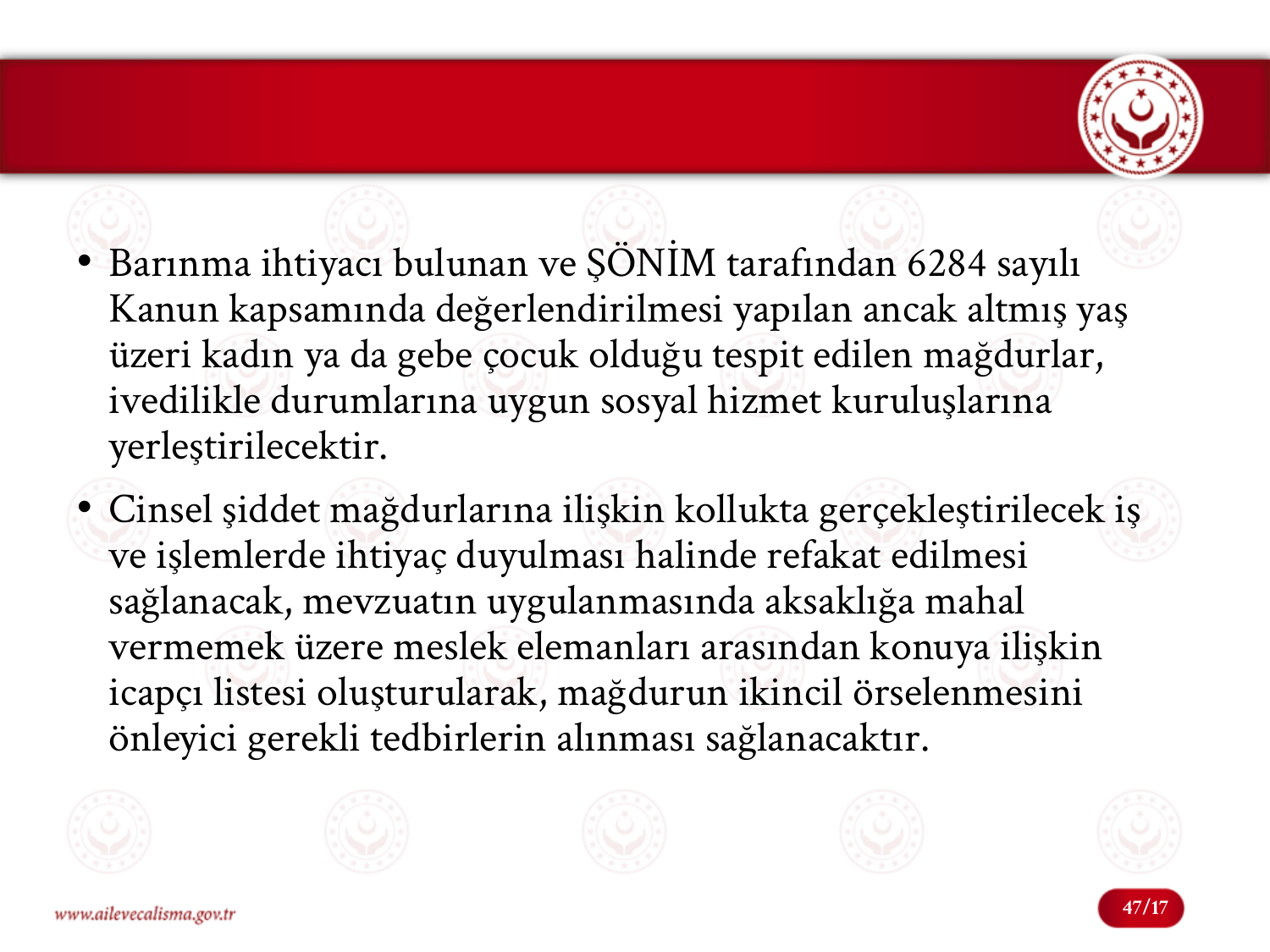

Barınma ihtiyacı bulunan ve ŞÖNİM tarafından 6284 sayılı Kanun kapsamında değerlendirilmesi yapılan ancak altmış yaş üzeri kadın ya da gebe çocuk olduğu tespit edilen mağdurlar, ivedilikle durumlarına uygun sosyal hizmet kuruluşlarına yerleştirilecektir.
Cinsel şiddet mağdurlarına ilişkin kollukta gerçekleştirilecek iş ve işlemlerde ihtiyaç duyulması halinde refakat edilmesi sağlanacak, mevzuatın uygulanmasında aksaklığa mahal vermemek üzere meslek elemanları arasından konuya ilişkin icapçı listesi oluşturularak, mağdurun ikincil örselenmesini önleyici gerekli tedbirlerin alınması sağlanacaktır.
47/17